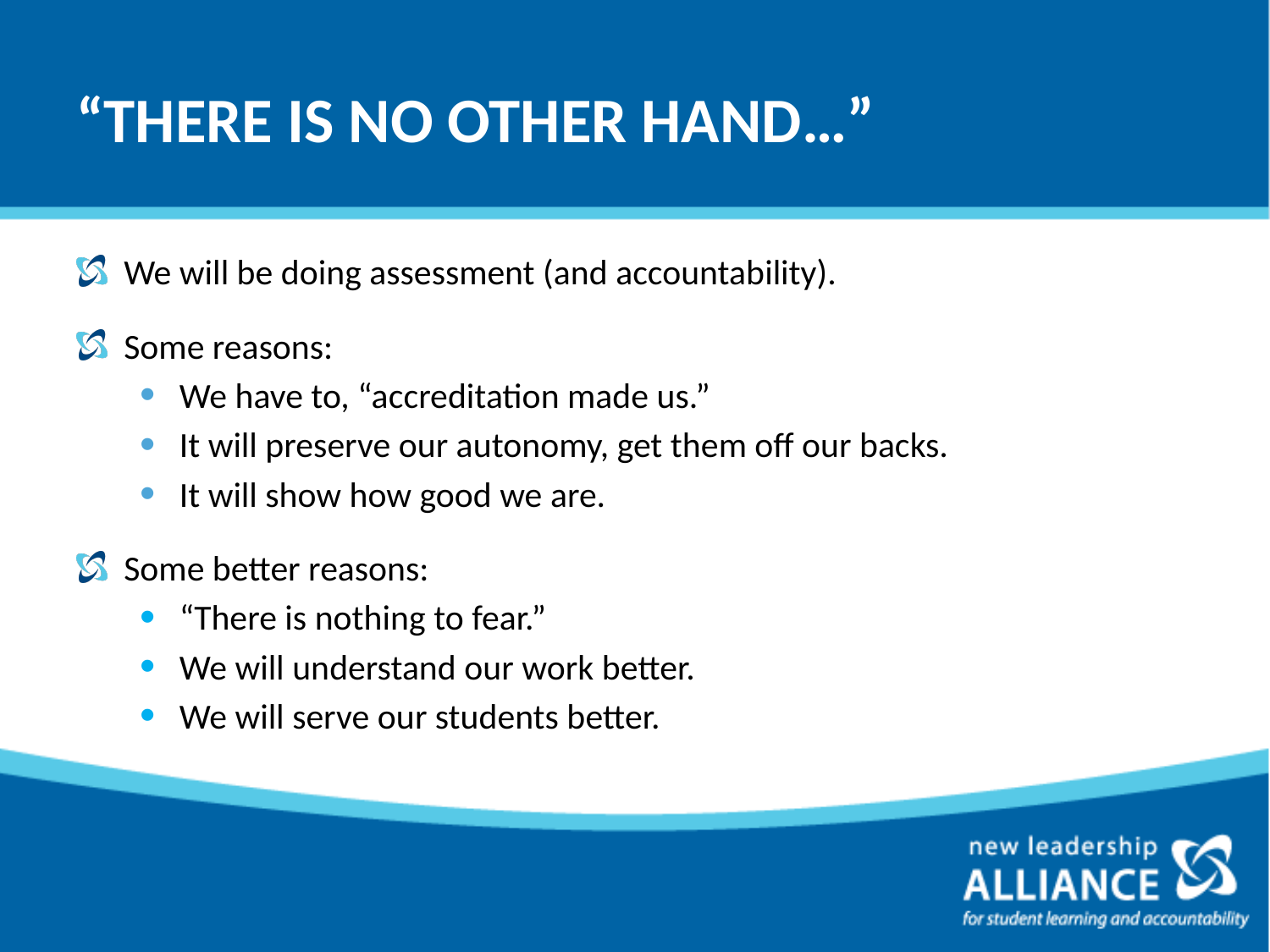

# “THERE IS NO OTHER HAND…”
We will be doing assessment (and accountability).

Some reasons:
We have to, “accreditation made us.”
It will preserve our autonomy, get them off our backs.
It will show how good we are.

Some better reasons:
“There is nothing to fear.”
We will understand our work better.
We will serve our students better.